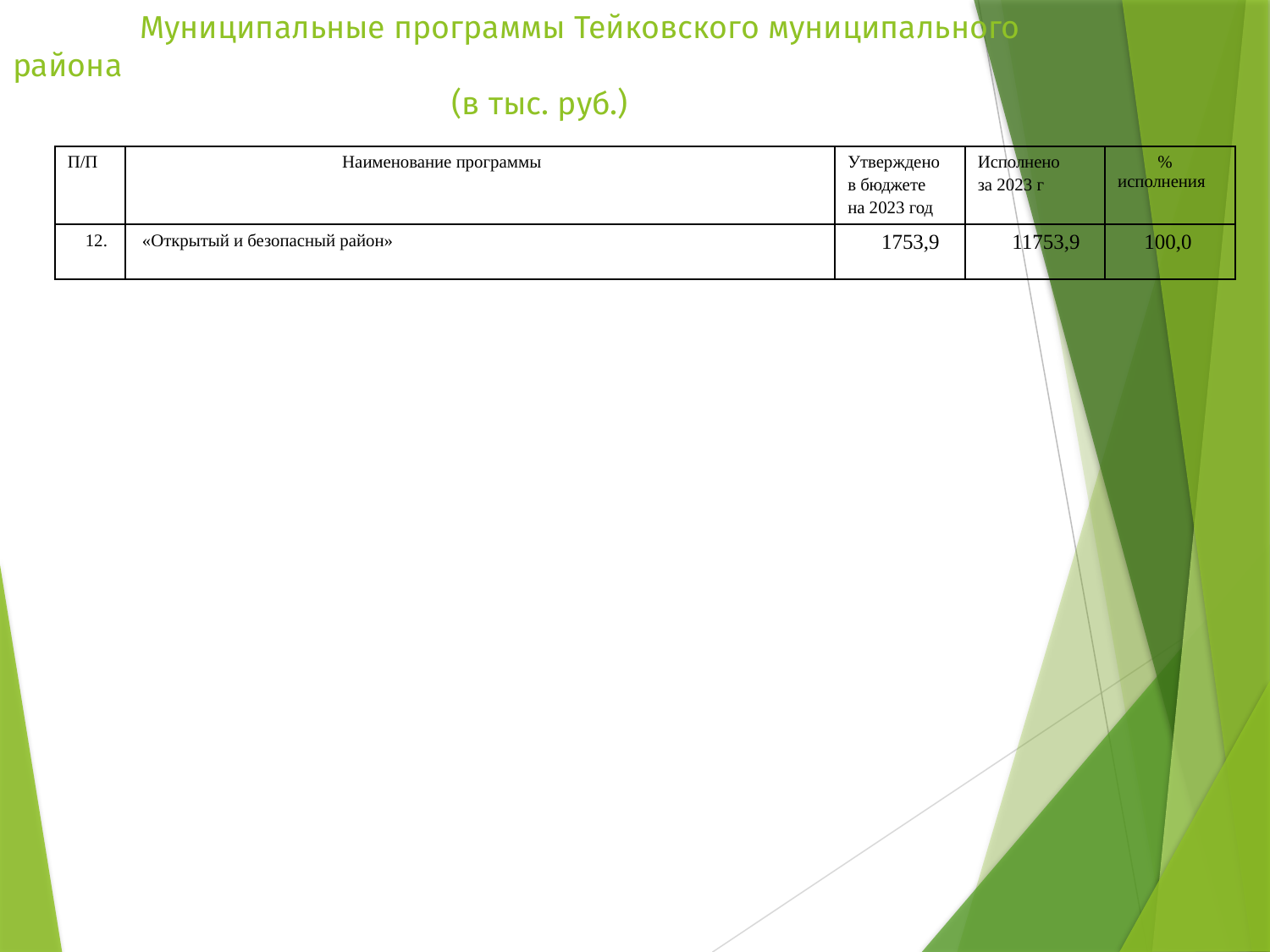

Муниципальные программы Тейковского муниципального района
                                                    (в тыс. руб.)
| П/П | Наименование программы | Утверждено в бюджете на 2023 год | Исполнено за 2023 г | % исполнения |
| --- | --- | --- | --- | --- |
| 12. | «Открытый и безопасный район» | 1753,9 | 11753,9 | 100,0 |